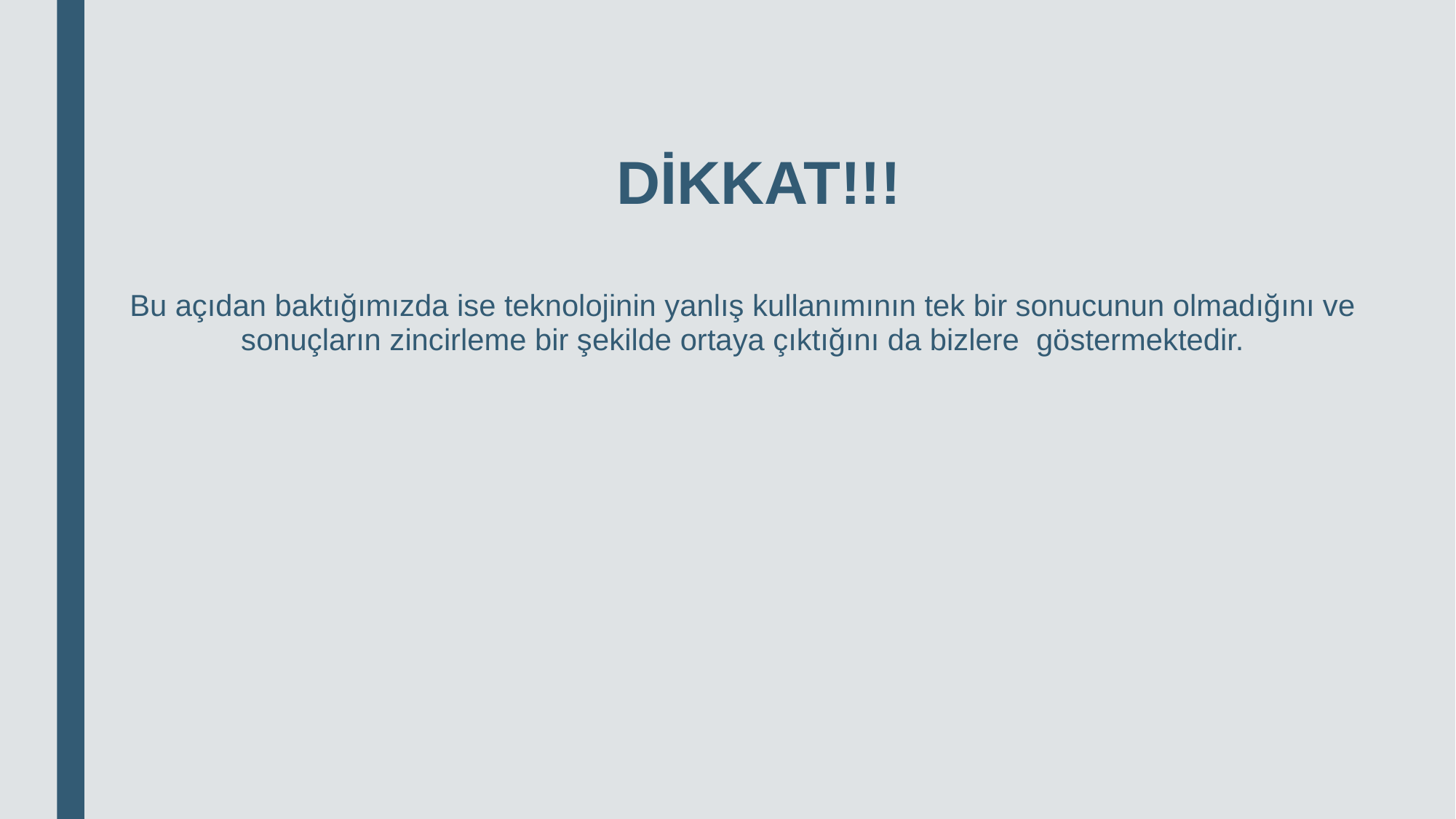

DİKKAT!!!

Bu açıdan baktığımızda ise teknolojinin yanlış kullanımının tek bir sonucunun olmadığını ve sonuçların zincirleme bir şekilde ortaya çıktığını da bizlere  göstermektedir.